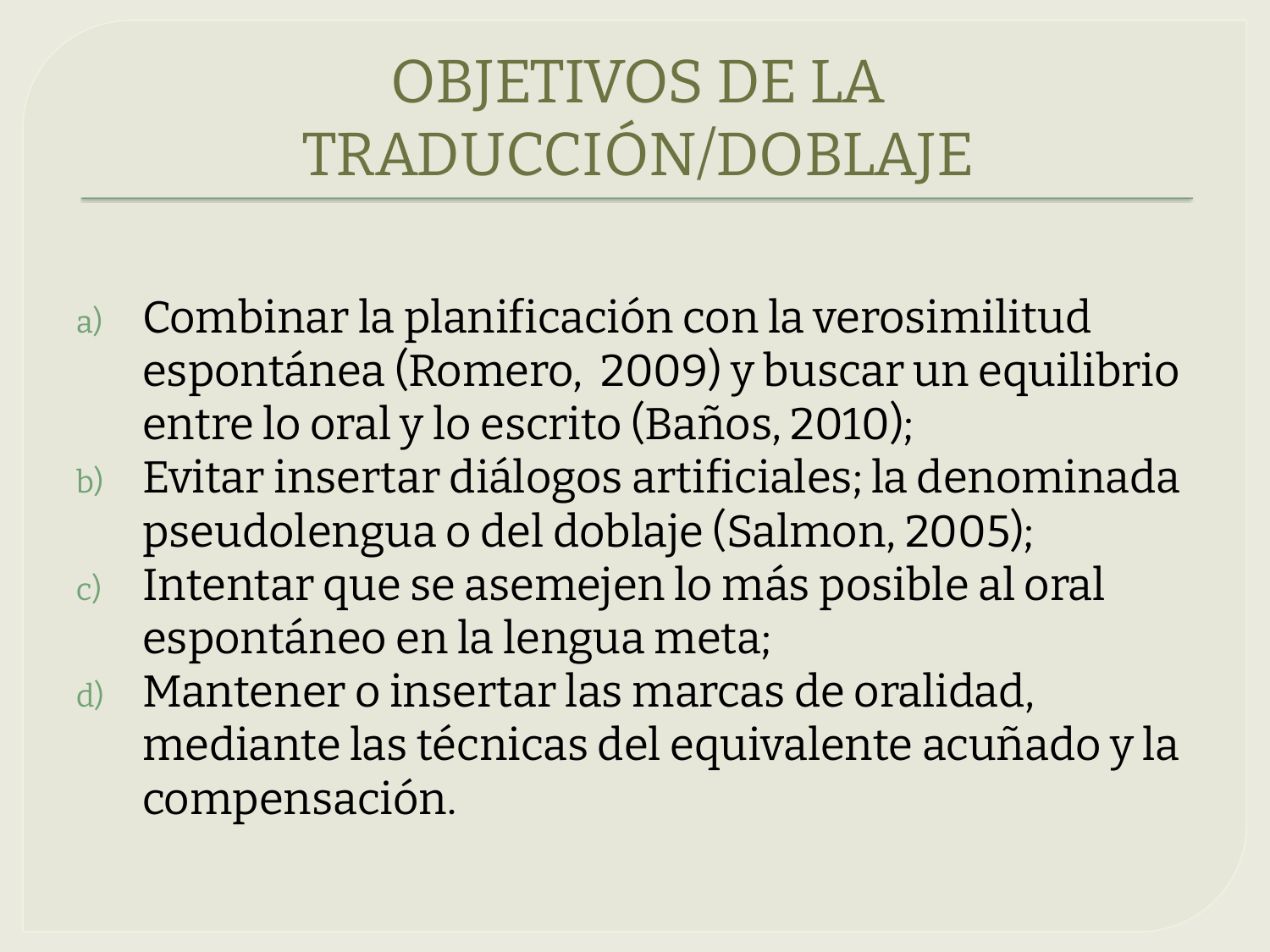

# OBJETIVOS DE LA TRADUCCIÓN/DOBLAJE

Combinar la planificación con la verosimilitud espontánea (Romero,  2009) y buscar un equilibrio entre lo oral y lo escrito (Baños, 2010);
Evitar insertar diálogos artificiales; la denominada pseudolengua o del doblaje (Salmon, 2005);
Intentar que se asemejen lo más posible al oral espontáneo en la lengua meta;
Mantener o insertar las marcas de oralidad, mediante las técnicas del equivalente acuñado y la compensación.